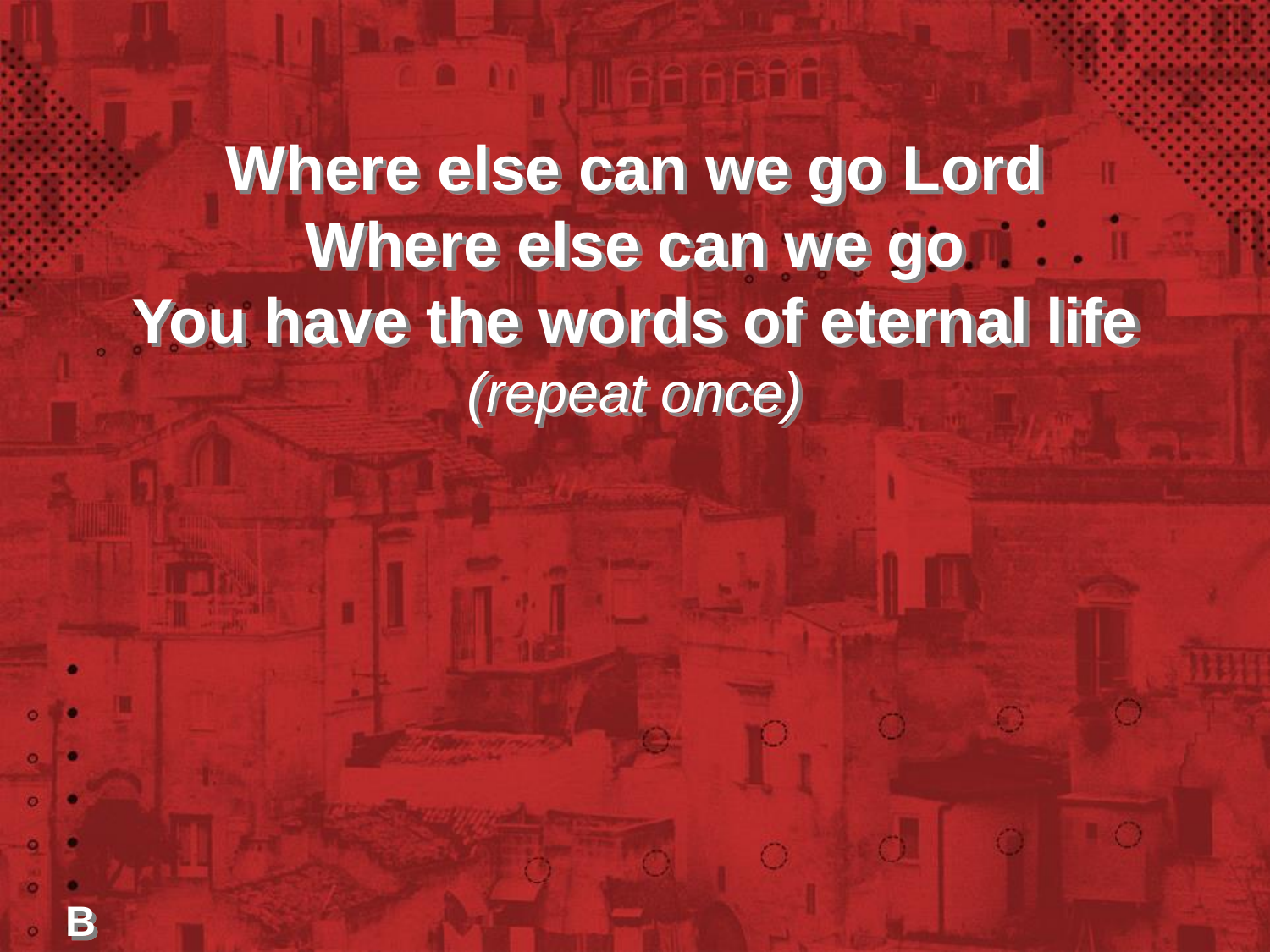

Where else can we go Lord
Where else can we go
You have the words of eternal life
(repeat once)

B